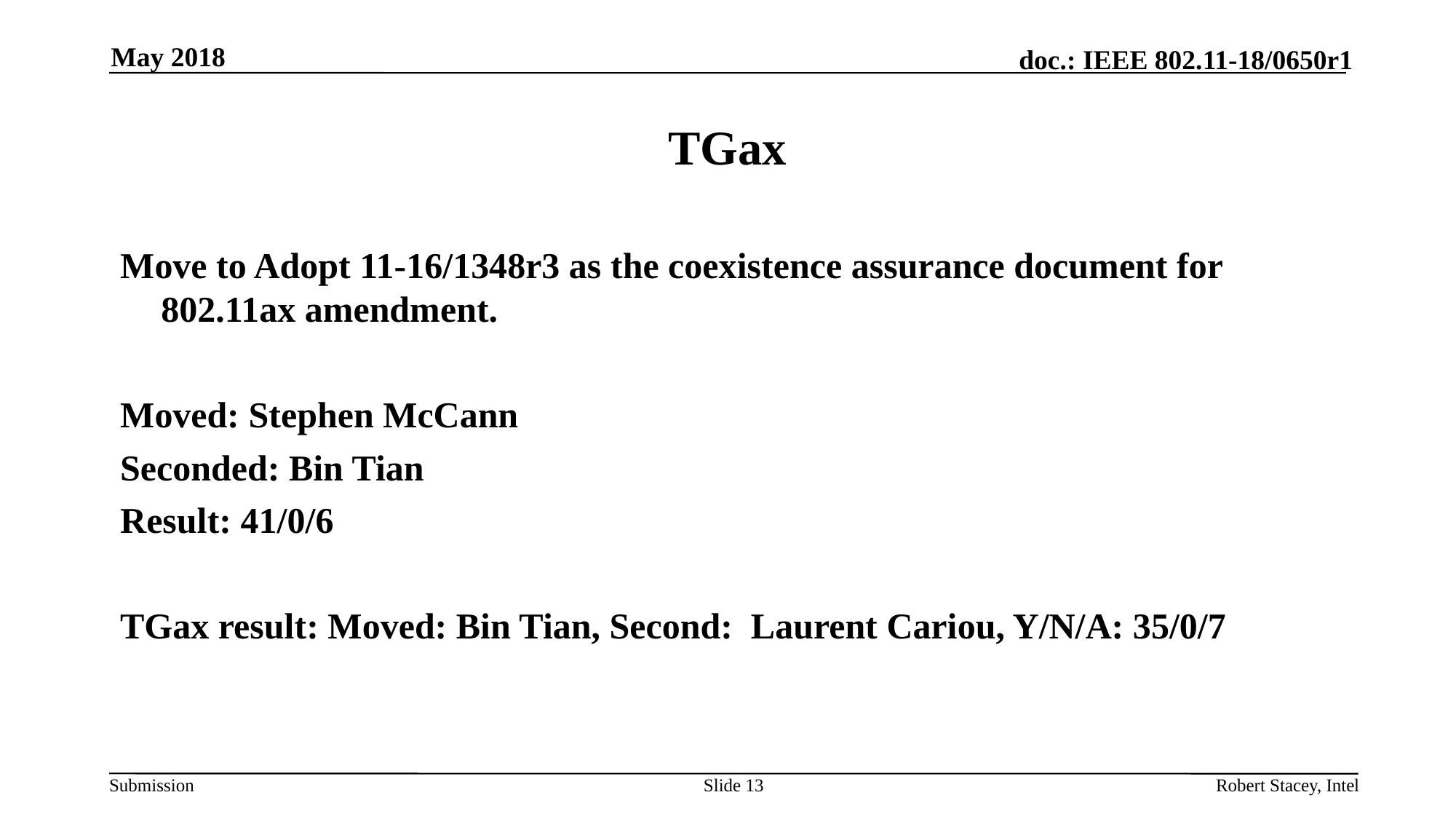

May 2018
# TGax
Move to Adopt 11-16/1348r3 as the coexistence assurance document for 802.11ax amendment.

Moved: Stephen McCann
Seconded: Bin Tian
Result: 41/0/6

TGax result: Moved: Bin Tian, Second:  Laurent Cariou, Y/N/A: 35/0/7

Slide 13
Robert Stacey, Intel